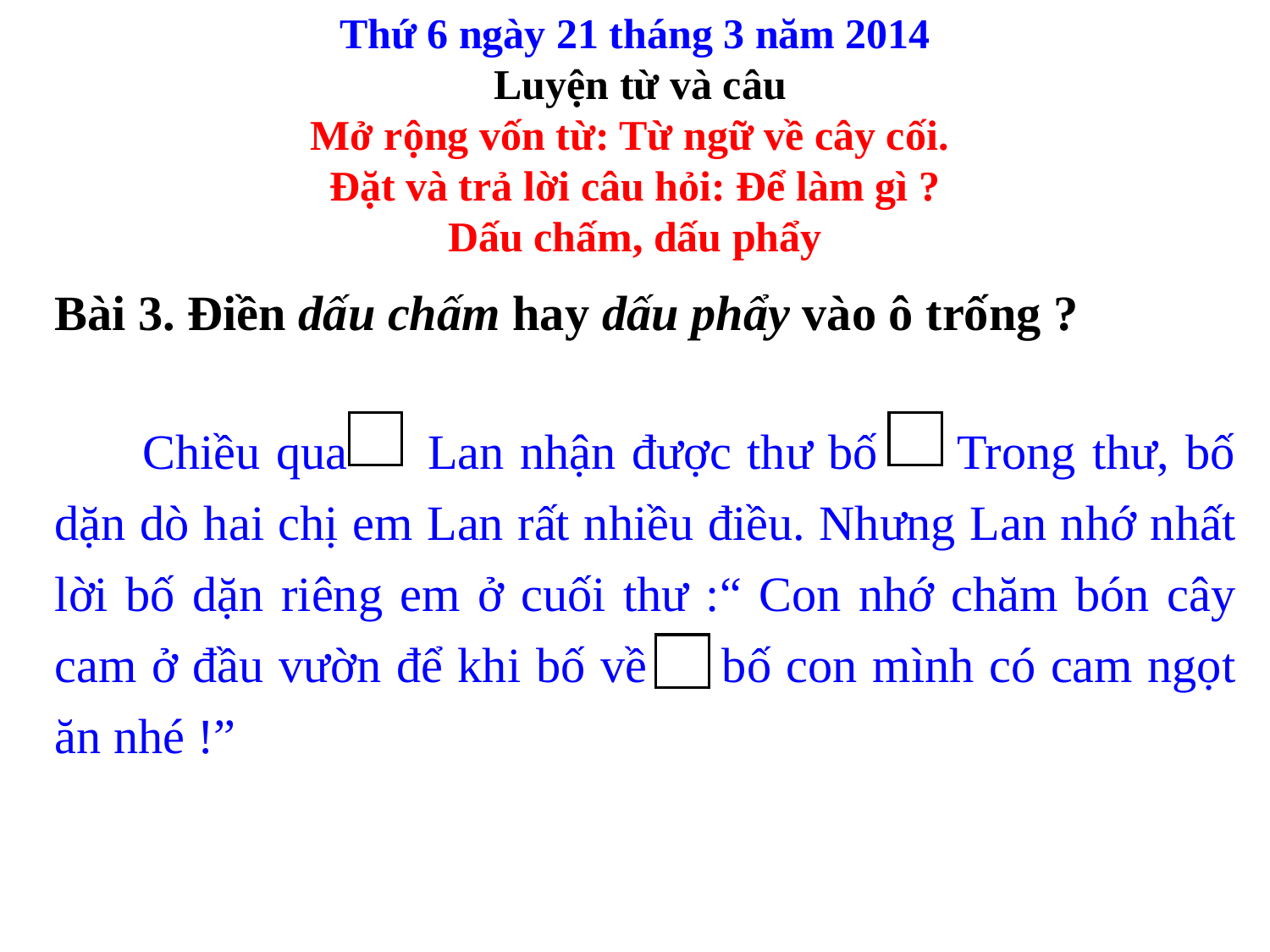

Thứ 6 ngày 21 tháng 3 năm 2014
 Luyện từ và câu
Mở rộng vốn từ: Từ ngữ về cây cối.
Đặt và trả lời câu hỏi: Để làm gì ?
 Dấu chấm, dấu phẩy
Bài 3. Điền dấu chấm hay dấu phẩy vào ô trống ?
     Chiều qua     Lan nhận được thư bố     Trong thư, bố dặn dò hai chị em Lan rất nhiều điều. Nhưng Lan nhớ nhất lời bố dặn riêng em ở cuối thư :“ Con nhớ chăm bón cây cam ở đầu vườn để khi bố về     bố con mình có cam ngọt ăn nhé !”